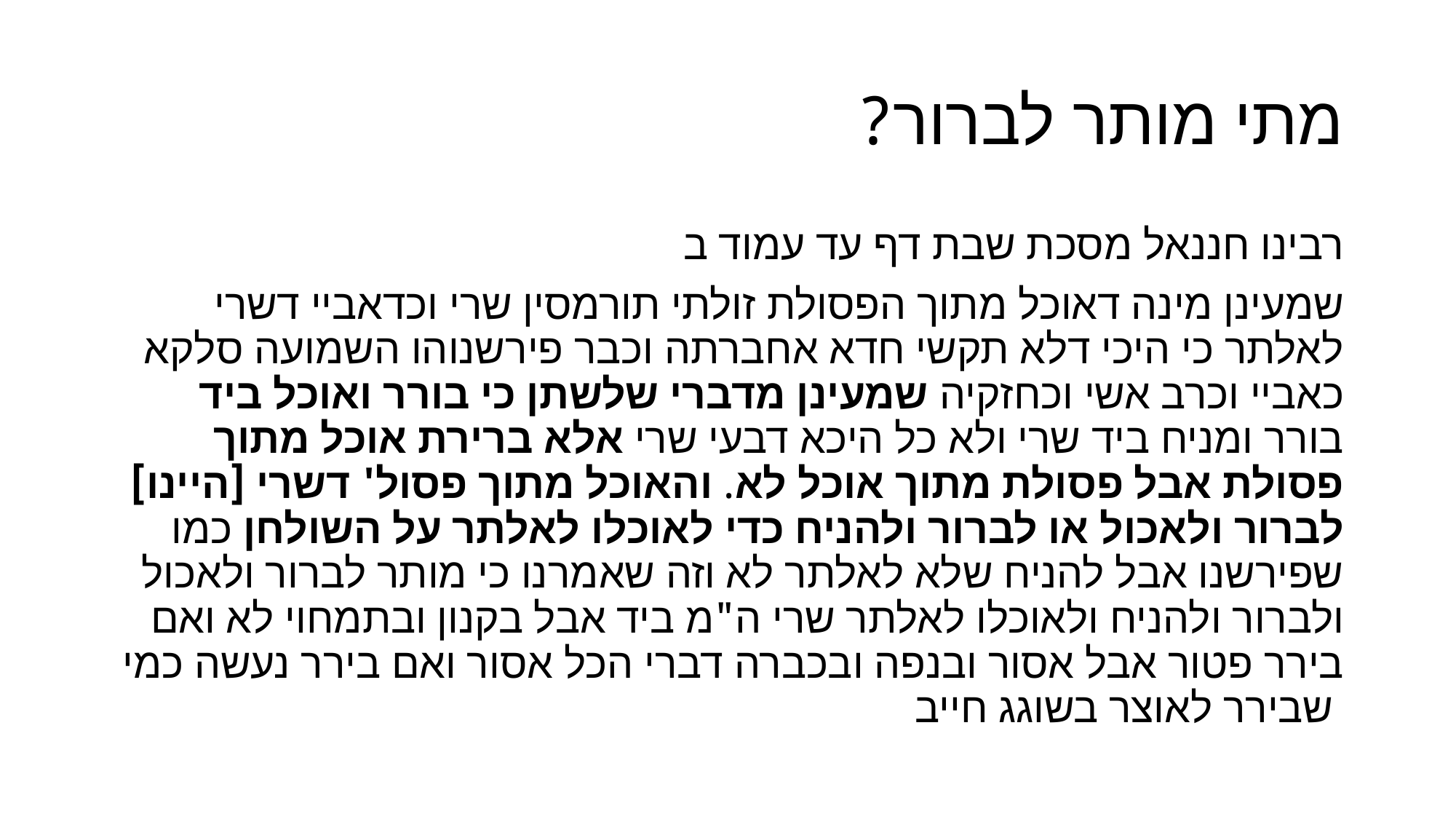

# מתי מותר לברור?
רבינו חננאל מסכת שבת דף עד עמוד ב
שמעינן מינה דאוכל מתוך הפסולת זולתי תורמסין שרי וכדאביי דשרי לאלתר כי היכי דלא תקשי חדא אחברתה וכבר פירשנוהו השמועה סלקא כאביי וכרב אשי וכחזקיה שמעינן מדברי שלשתן כי בורר ואוכל ביד בורר ומניח ביד שרי ולא כל היכא דבעי שרי אלא ברירת אוכל מתוך פסולת אבל פסולת מתוך אוכל לא. והאוכל מתוך פסול' דשרי [היינו] לברור ולאכול או לברור ולהניח כדי לאוכלו לאלתר על השולחן כמו שפירשנו אבל להניח שלא לאלתר לא וזה שאמרנו כי מותר לברור ולאכול ולברור ולהניח ולאוכלו לאלתר שרי ה"מ ביד אבל בקנון ובתמחוי לא ואם בירר פטור אבל אסור ובנפה ובכברה דברי הכל אסור ואם בירר נעשה כמי שבירר לאוצר בשוגג חייב